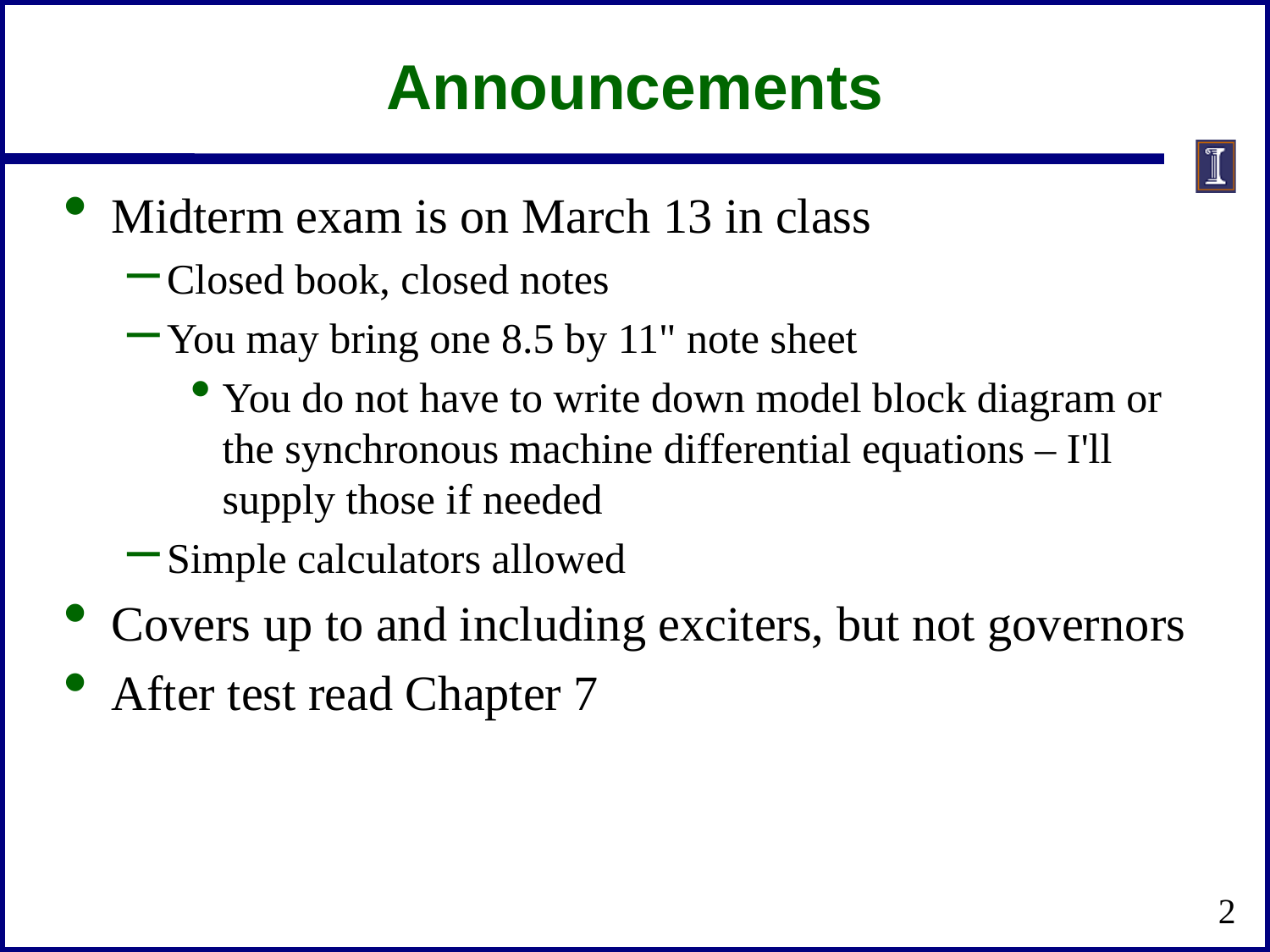

# Announcements
Midterm exam is on March 13 in class
Closed book, closed notes
You may bring one 8.5 by 11" note sheet
You do not have to write down model block diagram or the synchronous machine differential equations – I'll supply those if needed
Simple calculators allowed
Covers up to and including exciters, but not governors
After test read Chapter 7
2